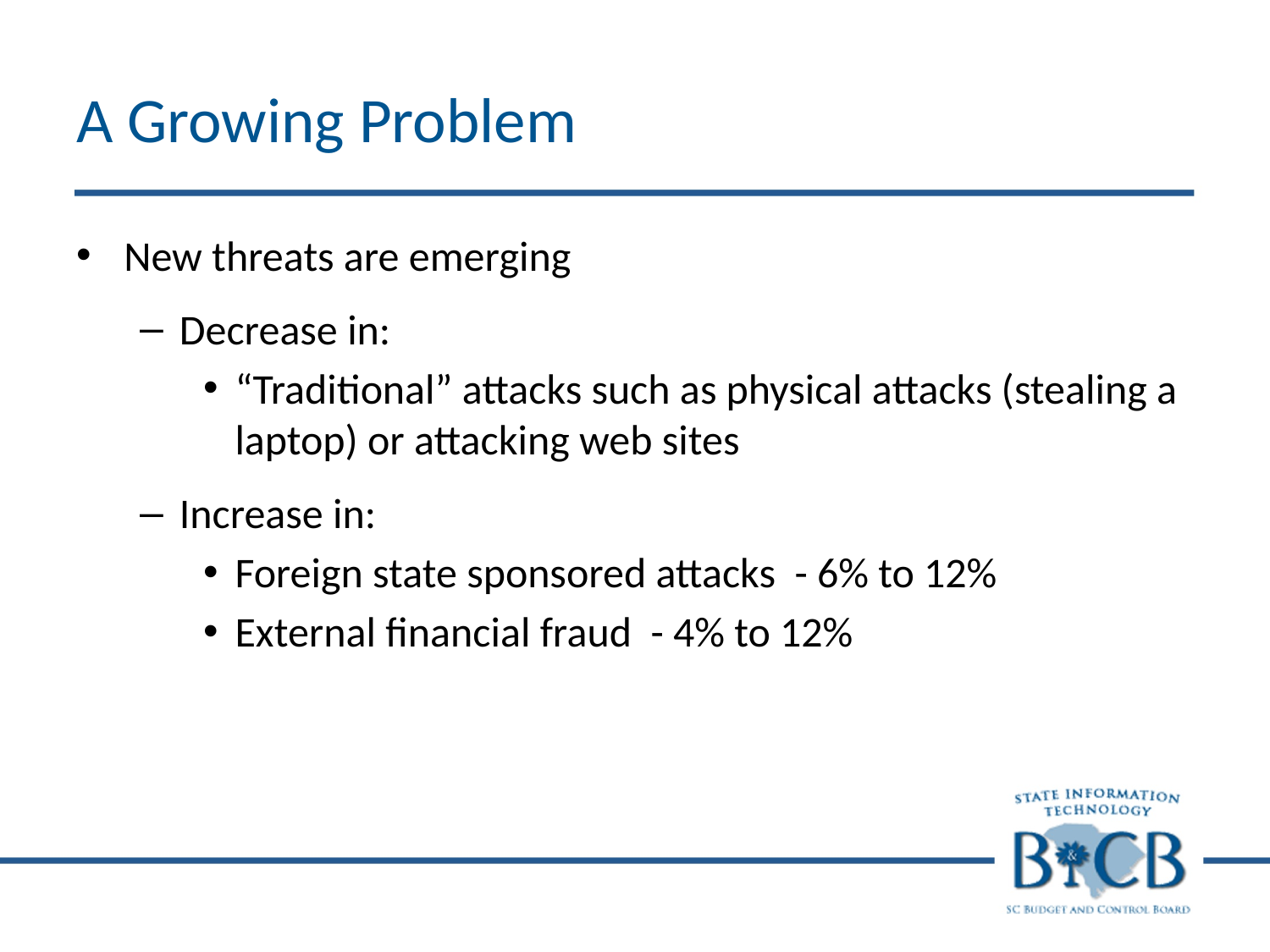

# A Growing Problem
New threats are emerging
Decrease in:
“Traditional” attacks such as physical attacks (stealing a laptop) or attacking web sites
Increase in:
Foreign state sponsored attacks  - 6% to 12%
External financial fraud  - 4% to 12%